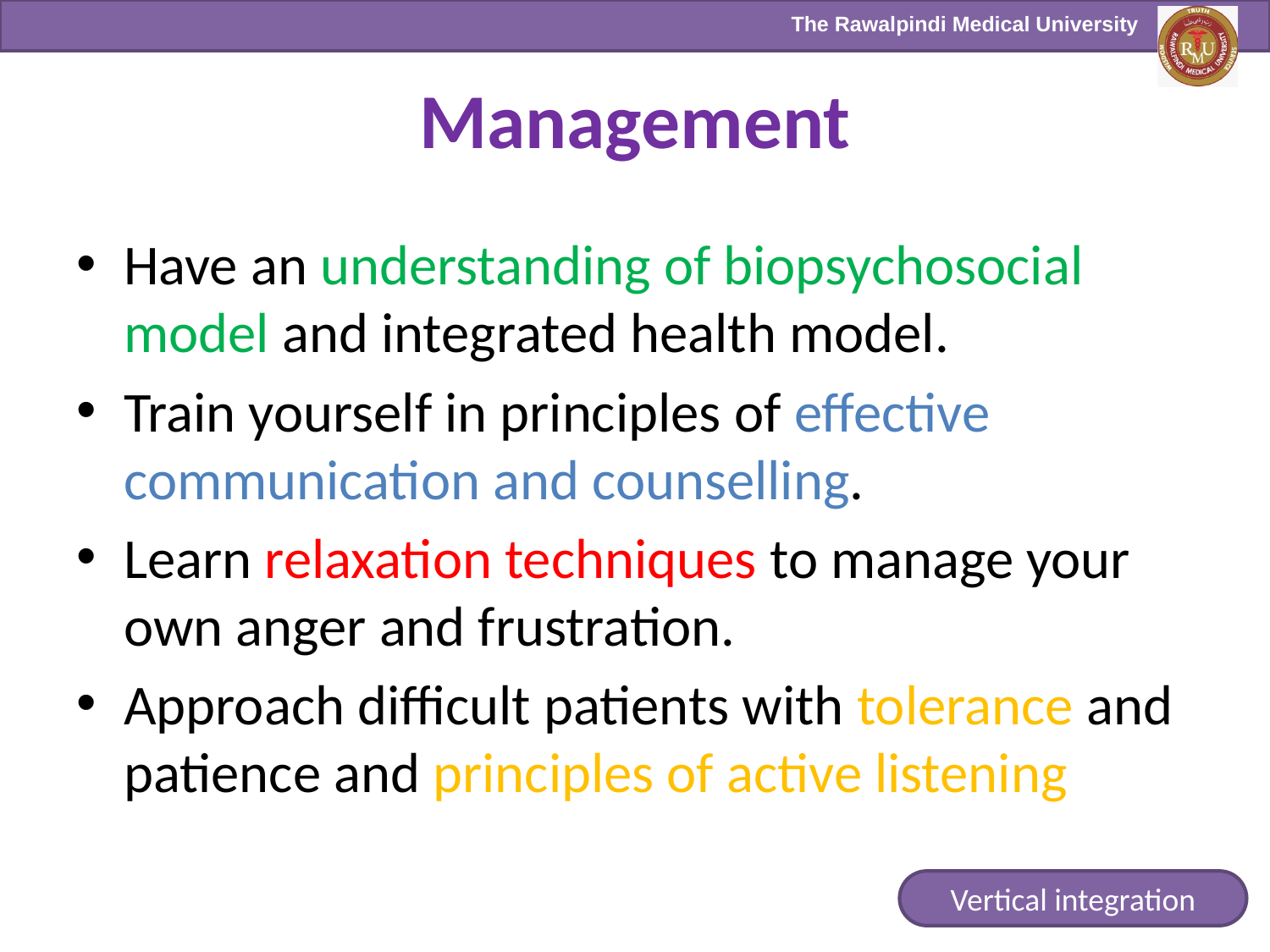

# Management
Have an understanding of biopsychosocial model and integrated health model.
Train yourself in principles of effective communication and counselling.
Learn relaxation techniques to manage your own anger and frustration.
Approach difficult patients with tolerance and patience and principles of active listening

Vertical integration